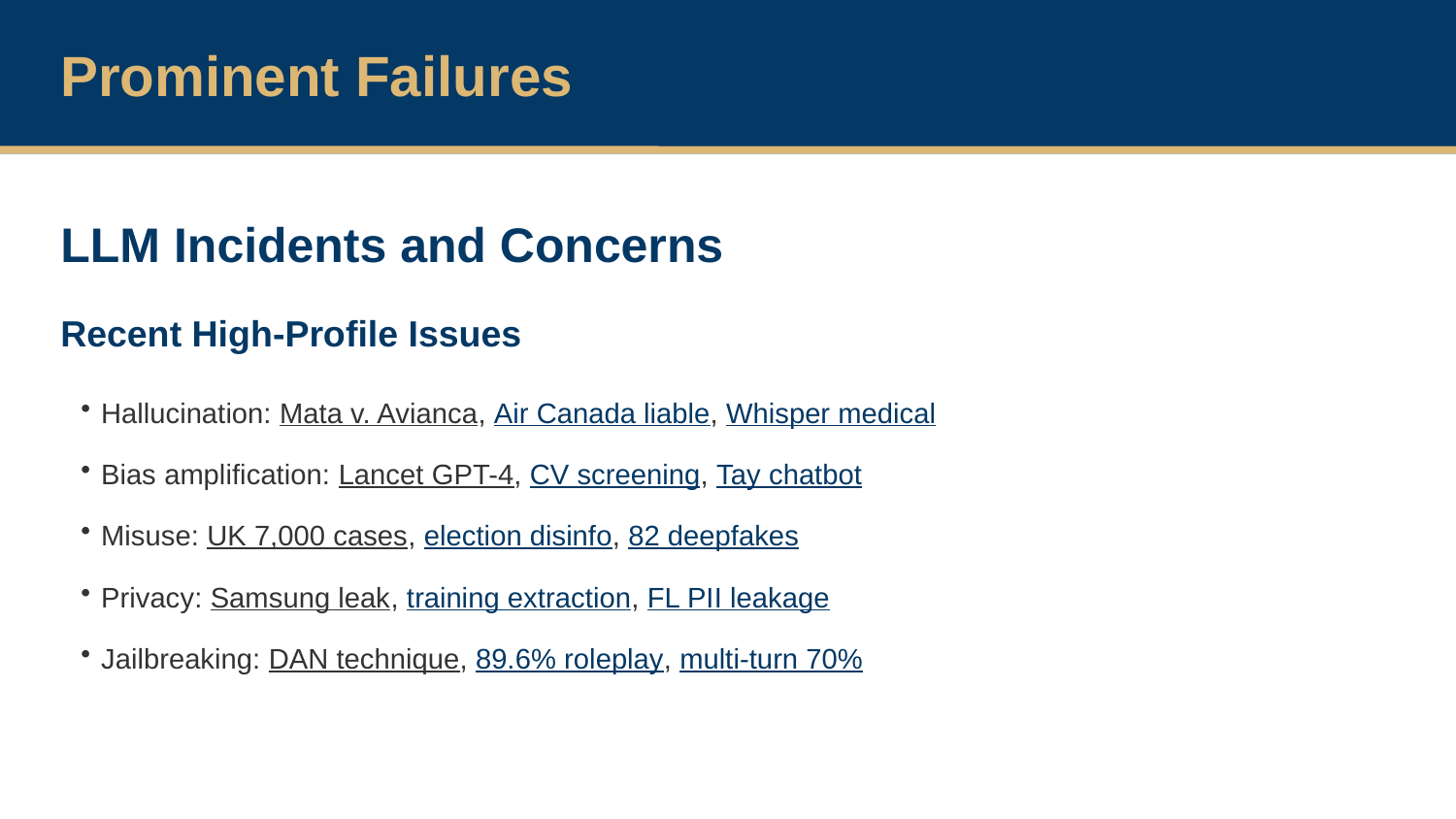

Prominent Failures

LLM Incidents and Concerns
Recent High-Profile Issues
Hallucination: Mata v. Avianca, Air Canada liable, Whisper medical
Bias amplification: Lancet GPT-4, CV screening, Tay chatbot
Misuse: UK 7,000 cases, election disinfo, 82 deepfakes
Privacy: Samsung leak, training extraction, FL PII leakage
Jailbreaking: DAN technique, 89.6% roleplay, multi-turn 70%